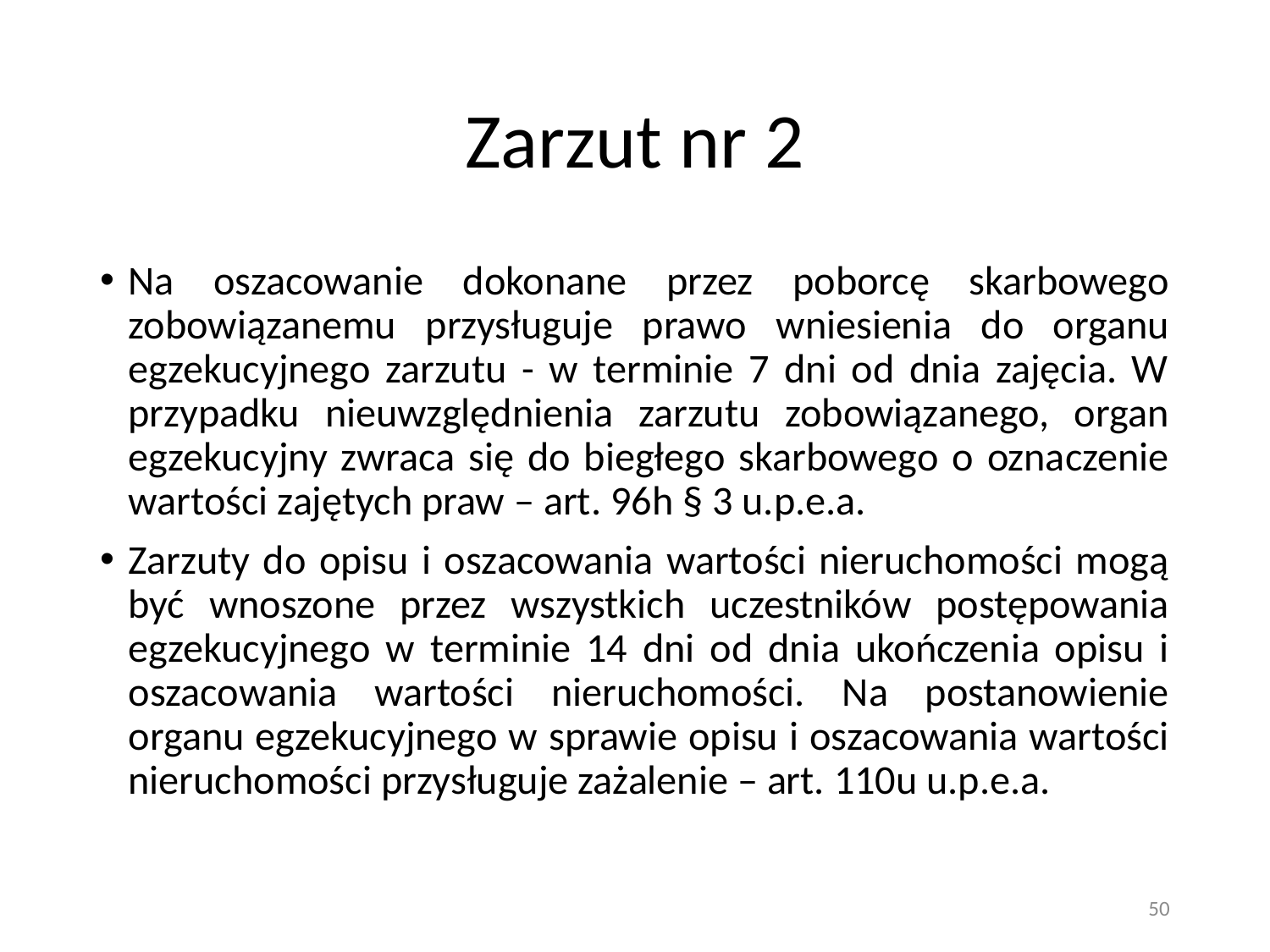

# Zarzut nr 2
Na oszacowanie dokonane przez poborcę skarbowego zobowiązanemu przysługuje prawo wniesienia do organu egzekucyjnego zarzutu - w terminie 7 dni od dnia zajęcia. W przypadku nieuwzględnienia zarzutu zobowiązanego, organ egzekucyjny zwraca się do biegłego skarbowego o oznaczenie wartości zajętych praw – art. 96h § 3 u.p.e.a.
Zarzuty do opisu i oszacowania wartości nieruchomości mogą być wnoszone przez wszystkich uczestników postępowania egzekucyjnego w terminie 14 dni od dnia ukończenia opisu i oszacowania wartości nieruchomości. Na postanowienie organu egzekucyjnego w sprawie opisu i oszacowania wartości nieruchomości przysługuje zażalenie – art. 110u u.p.e.a.
50